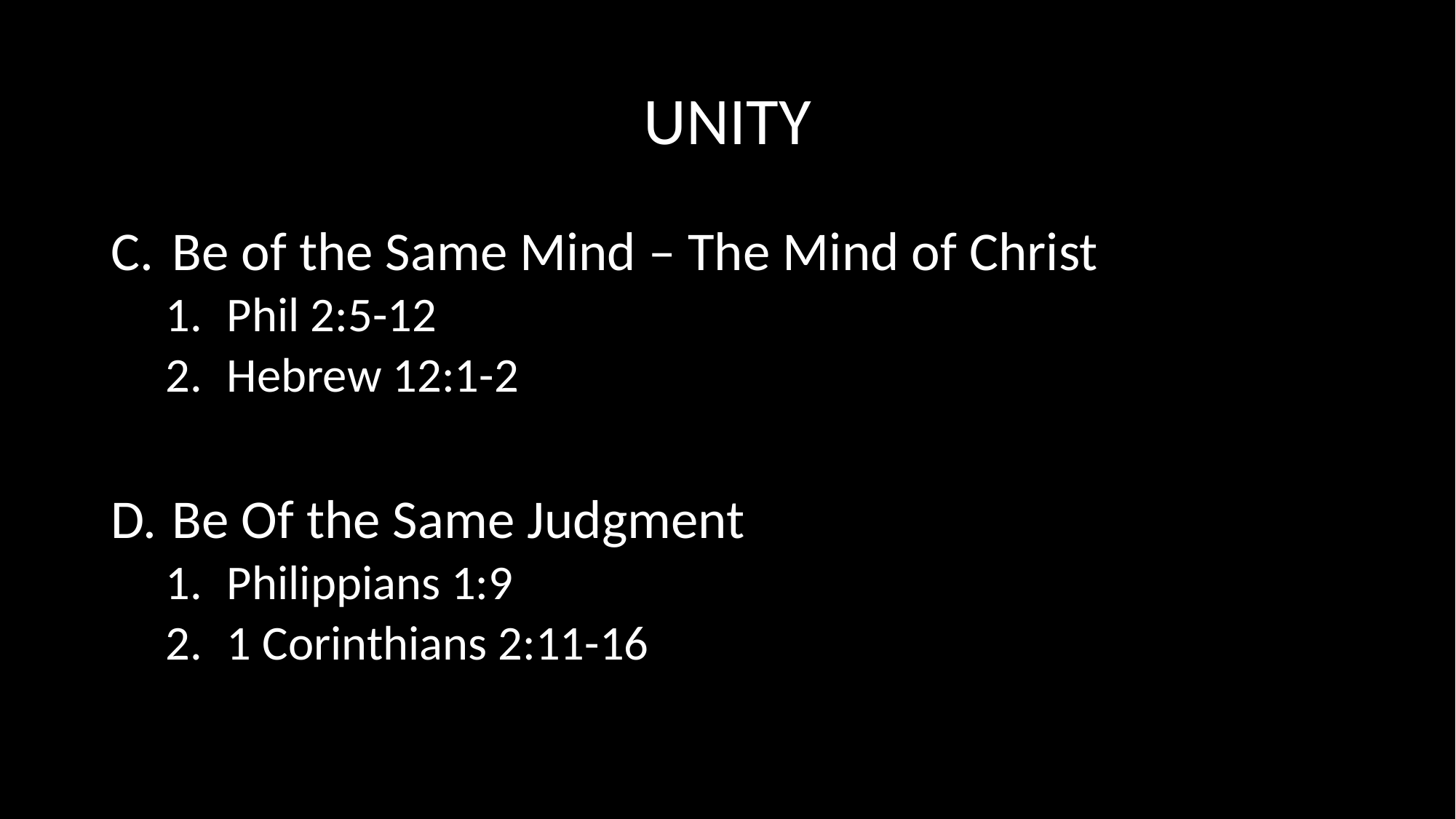

# UNITY
Be of the Same Mind – The Mind of Christ
Phil 2:5-12
Hebrew 12:1-2

Be Of the Same Judgment
Philippians 1:9
1 Corinthians 2:11-16